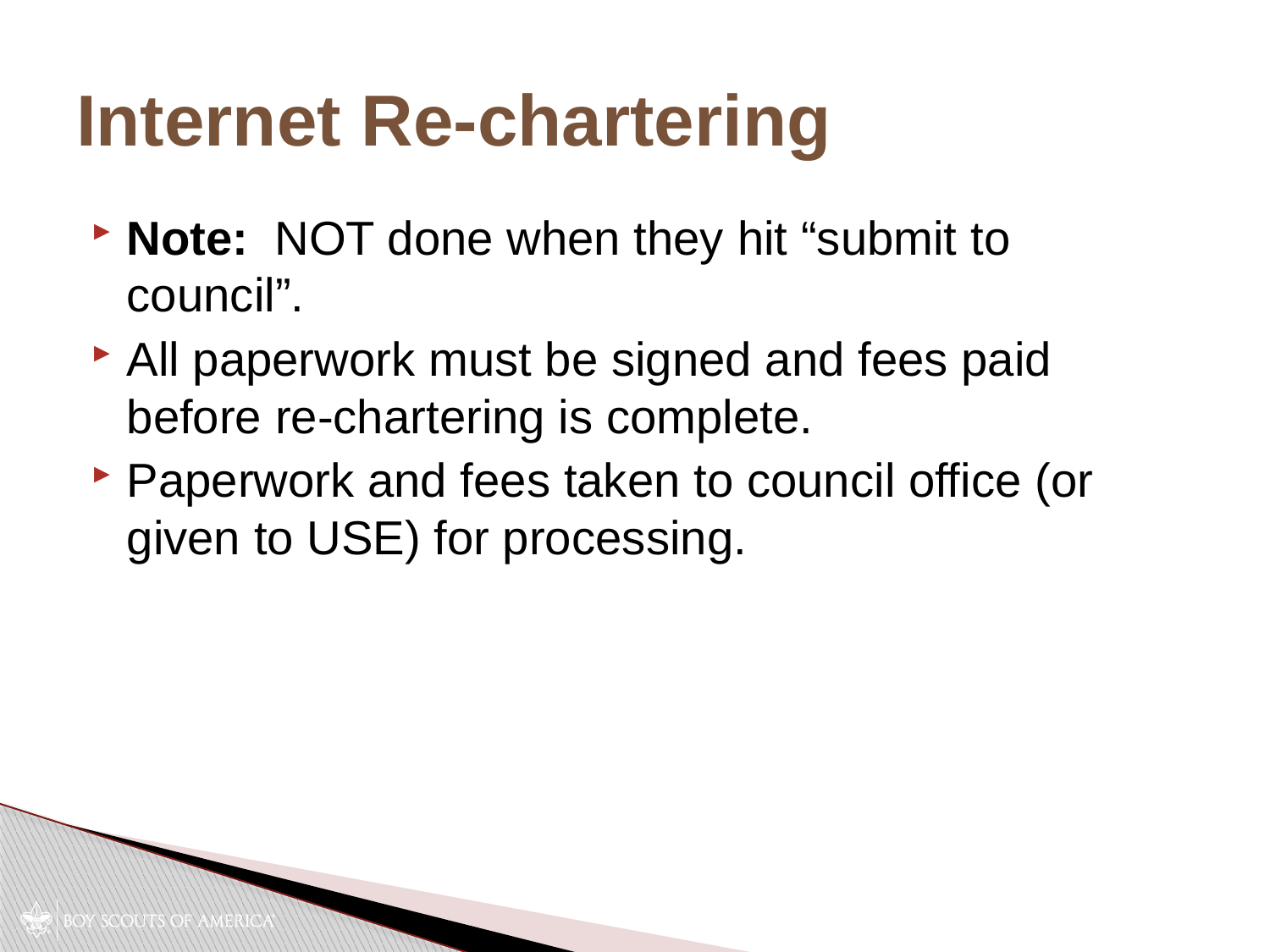

# Internet Re-chartering
Note:  NOT done when they hit “submit to council”.
All paperwork must be signed and fees paid before re-chartering is complete.
Paperwork and fees taken to council office (or given to USE) for processing.